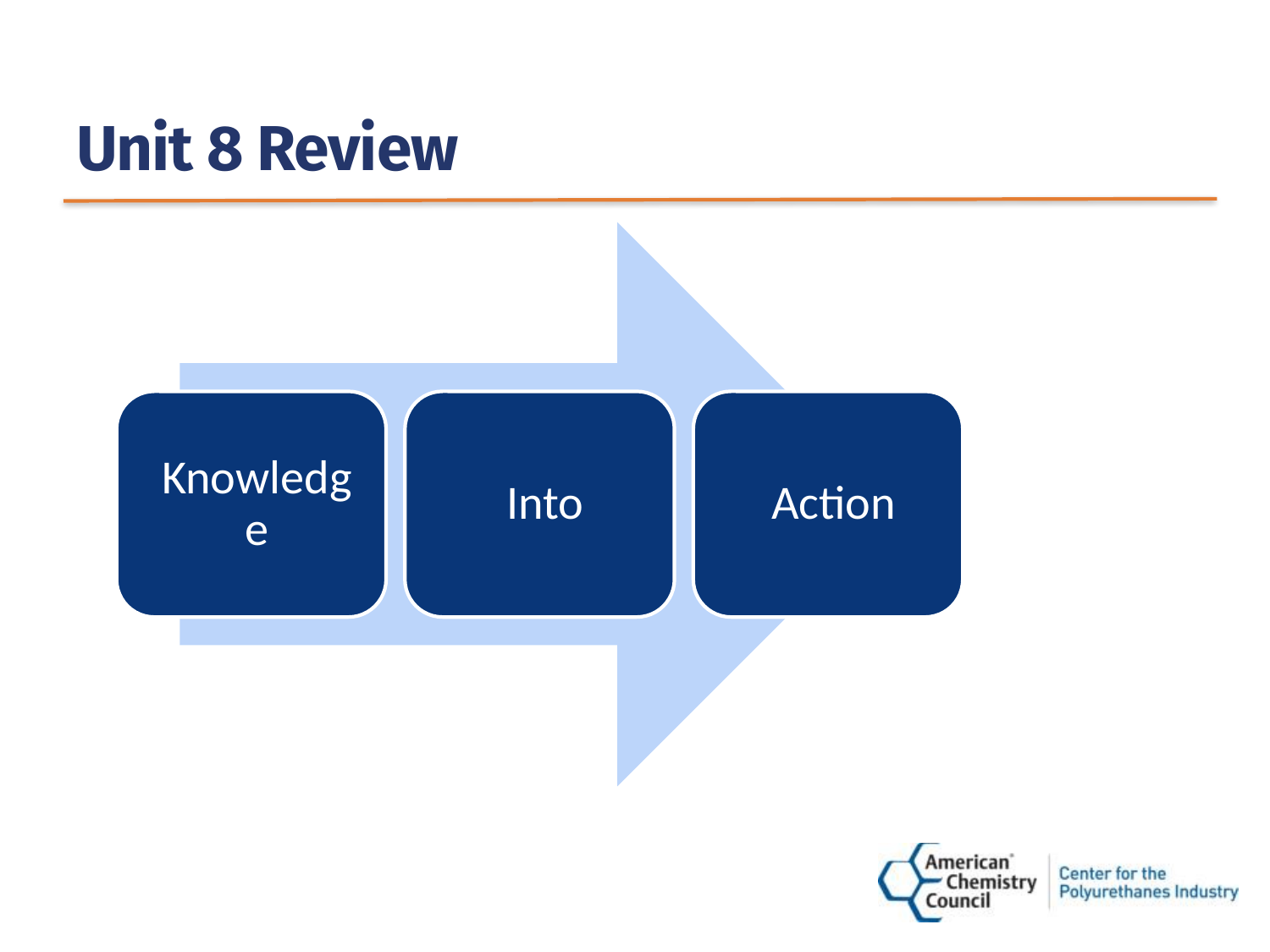

# Unit 8 Review
Knowledge
Into
Action